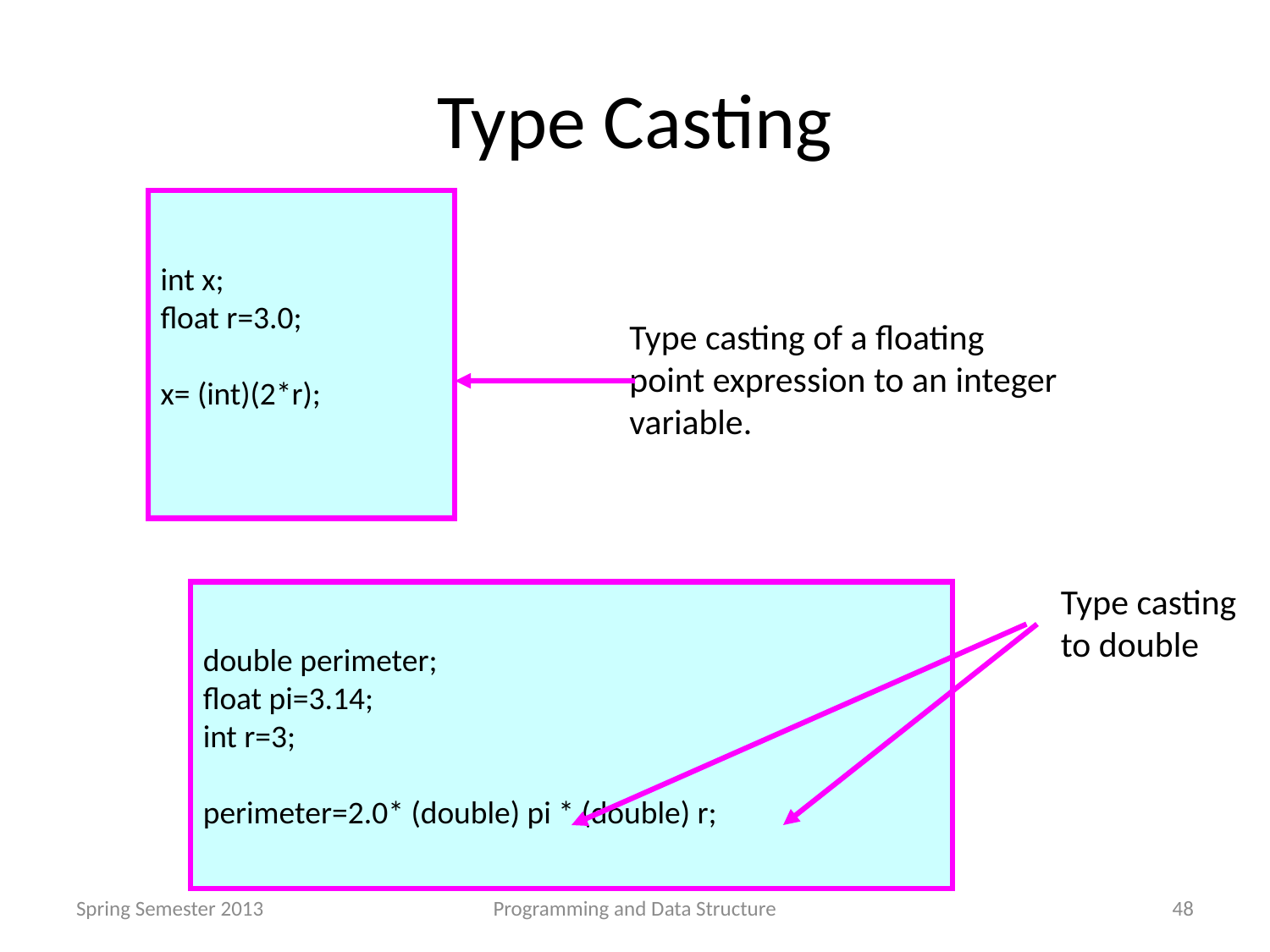

# Type Casting
int x;
float r=3.0;

x= (int)(2*r);

Type casting of a floating
point expression to an integer
variable.

Type casting
to double

double perimeter;
float pi=3.14;
int r=3;

perimeter=2.0* (double) pi * (double) r;
Spring Semester 2013
Programming and Data Structure
48